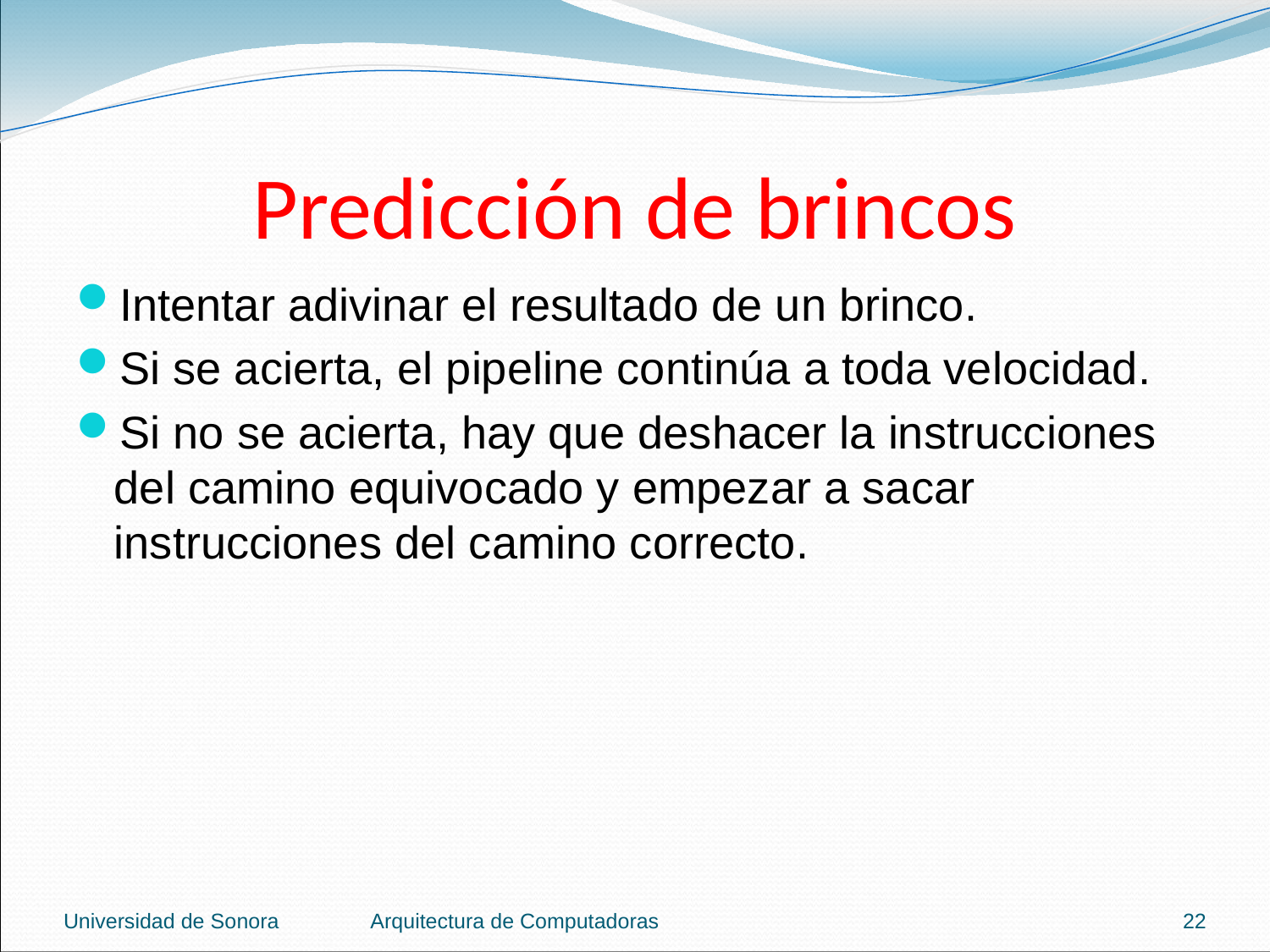

# Predicción de brincos
Intentar adivinar el resultado de un brinco.
Si se acierta, el pipeline continúa a toda velocidad.
Si no se acierta, hay que deshacer la instrucciones del camino equivocado y empezar a sacar instrucciones del camino correcto.
Universidad de Sonora
Arquitectura de Computadoras
22